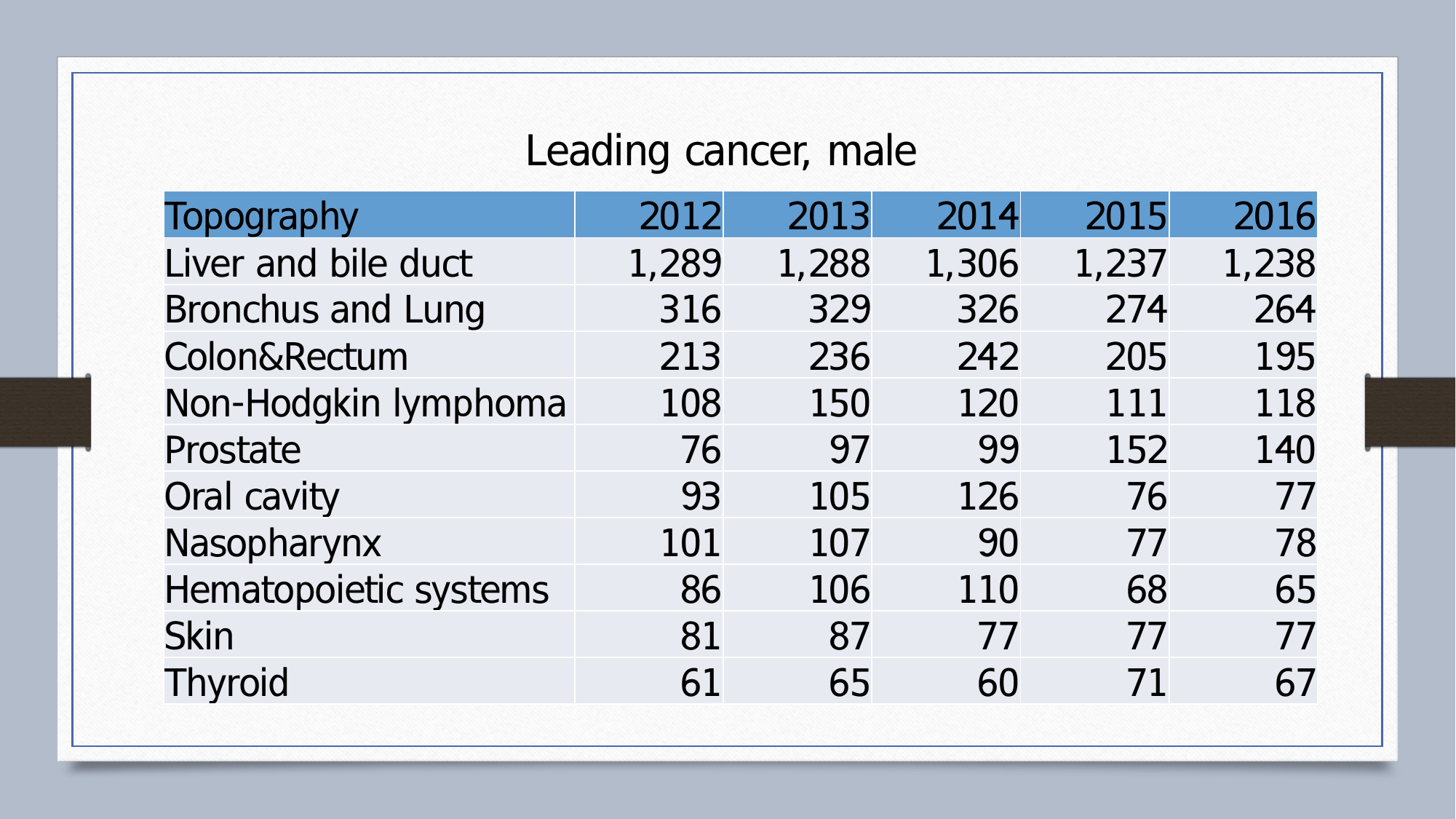

Leading cancer, male
| Topography | 2012 | 2013 | 2014 | 2015 | 2016 |
| --- | --- | --- | --- | --- | --- |
| Liver and bile duct | 1,289 | 1,288 | 1,306 | 1,237 | 1,238 |
| Bronchus and Lung | 316 | 329 | 326 | 274 | 264 |
| Colon&Rectum | 213 | 236 | 242 | 205 | 195 |
| Non-Hodgkin lymphoma | 108 | 150 | 120 | 111 | 118 |
| Prostate | 76 | 97 | 99 | 152 | 140 |
| Oral cavity | 93 | 105 | 126 | 76 | 77 |
| Nasopharynx | 101 | 107 | 90 | 77 | 78 |
| Hematopoietic systems | 86 | 106 | 110 | 68 | 65 |
| Skin | 81 | 87 | 77 | 77 | 77 |
| Thyroid | 61 | 65 | 60 | 71 | 67 |